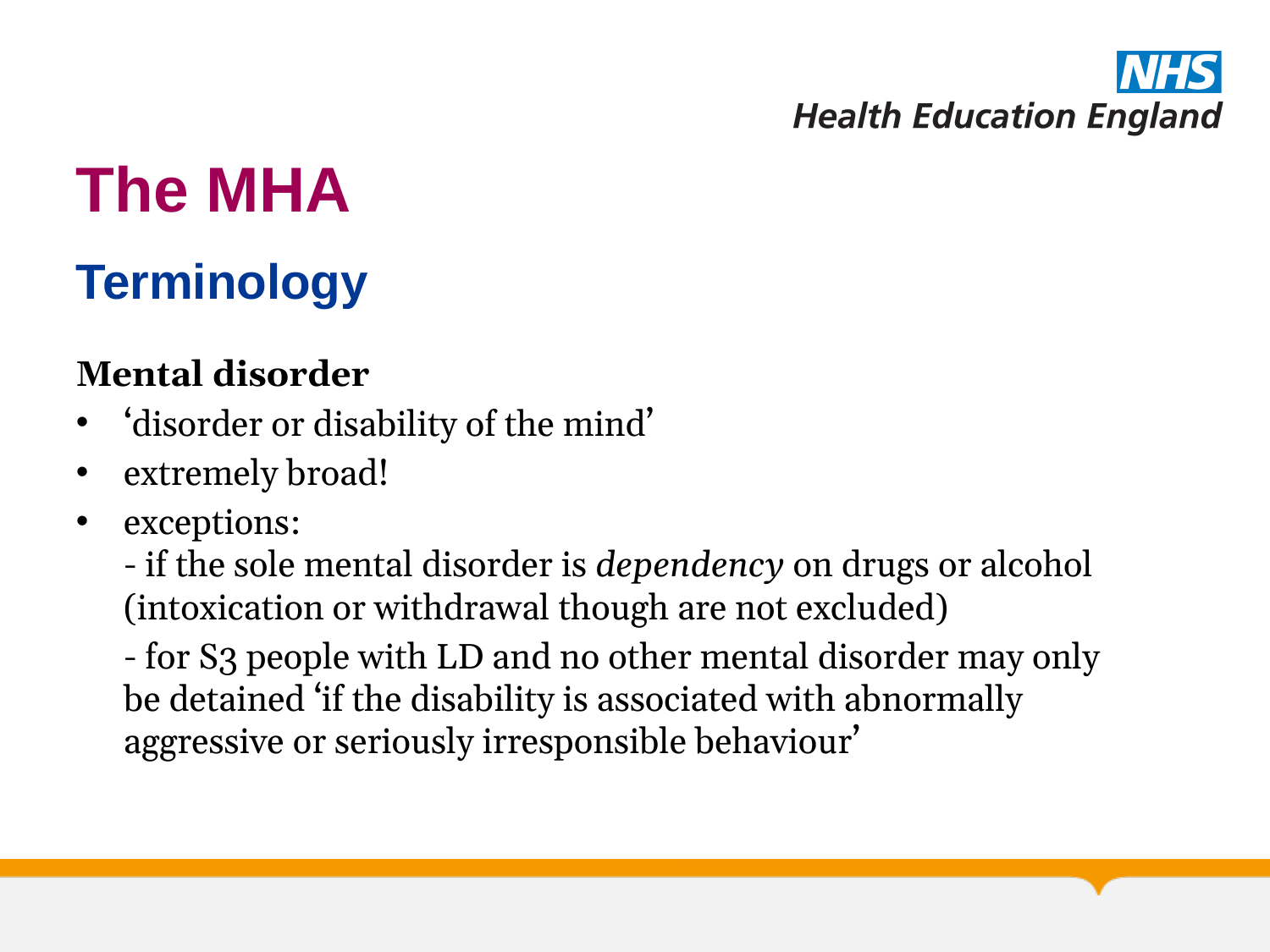

# The MHA
Terminology
Mental disorder
‘disorder or disability of the mind’
extremely broad!
exceptions:
- if the sole mental disorder is dependency on drugs or alcohol  (intoxication or withdrawal though are not excluded)
	- for S3 people with LD and no other mental disorder may only be detained ‘if the disability is associated with abnormally aggressive or seriously irresponsible behaviour’